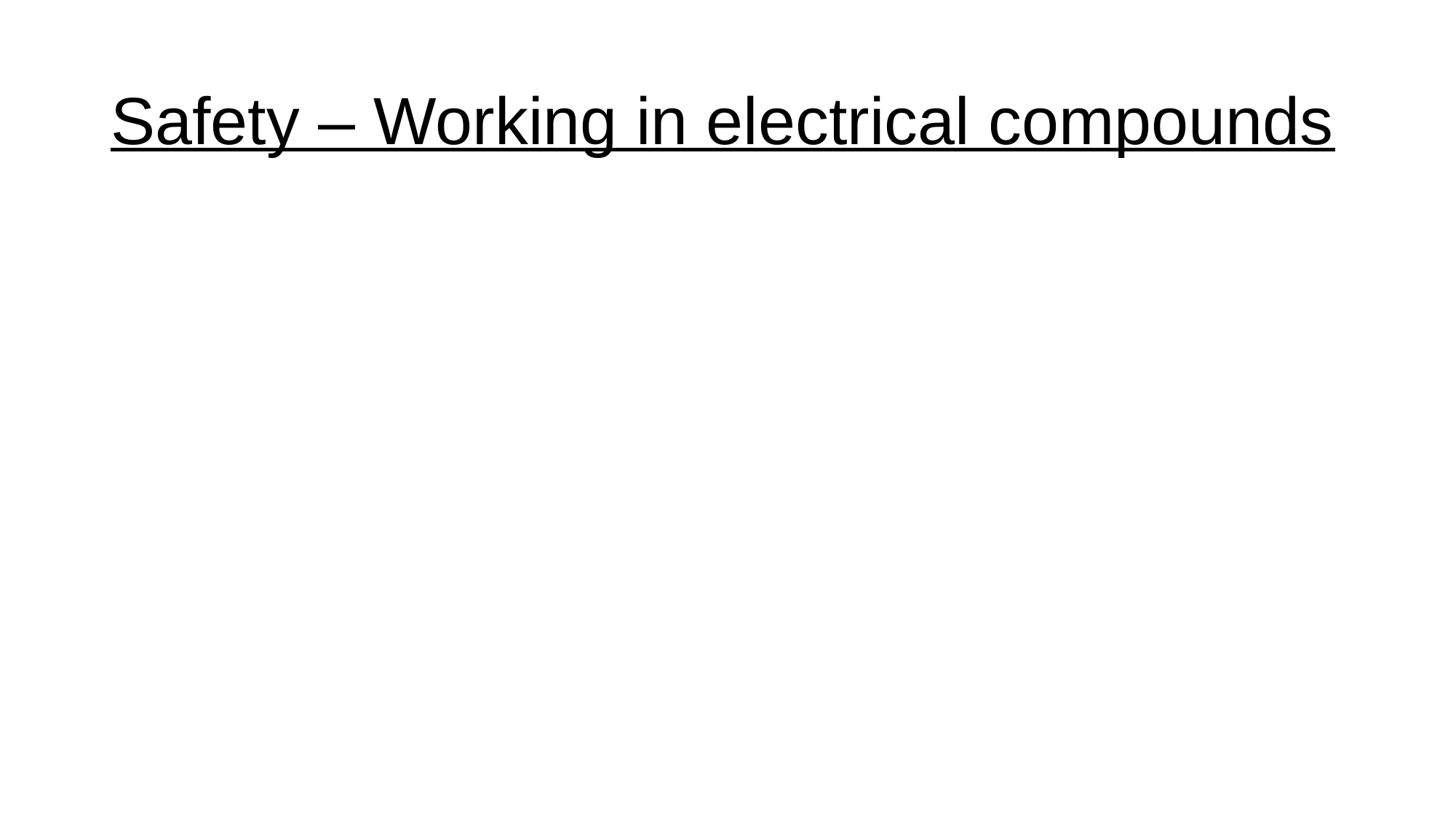

# Safety – Working in electrical compounds